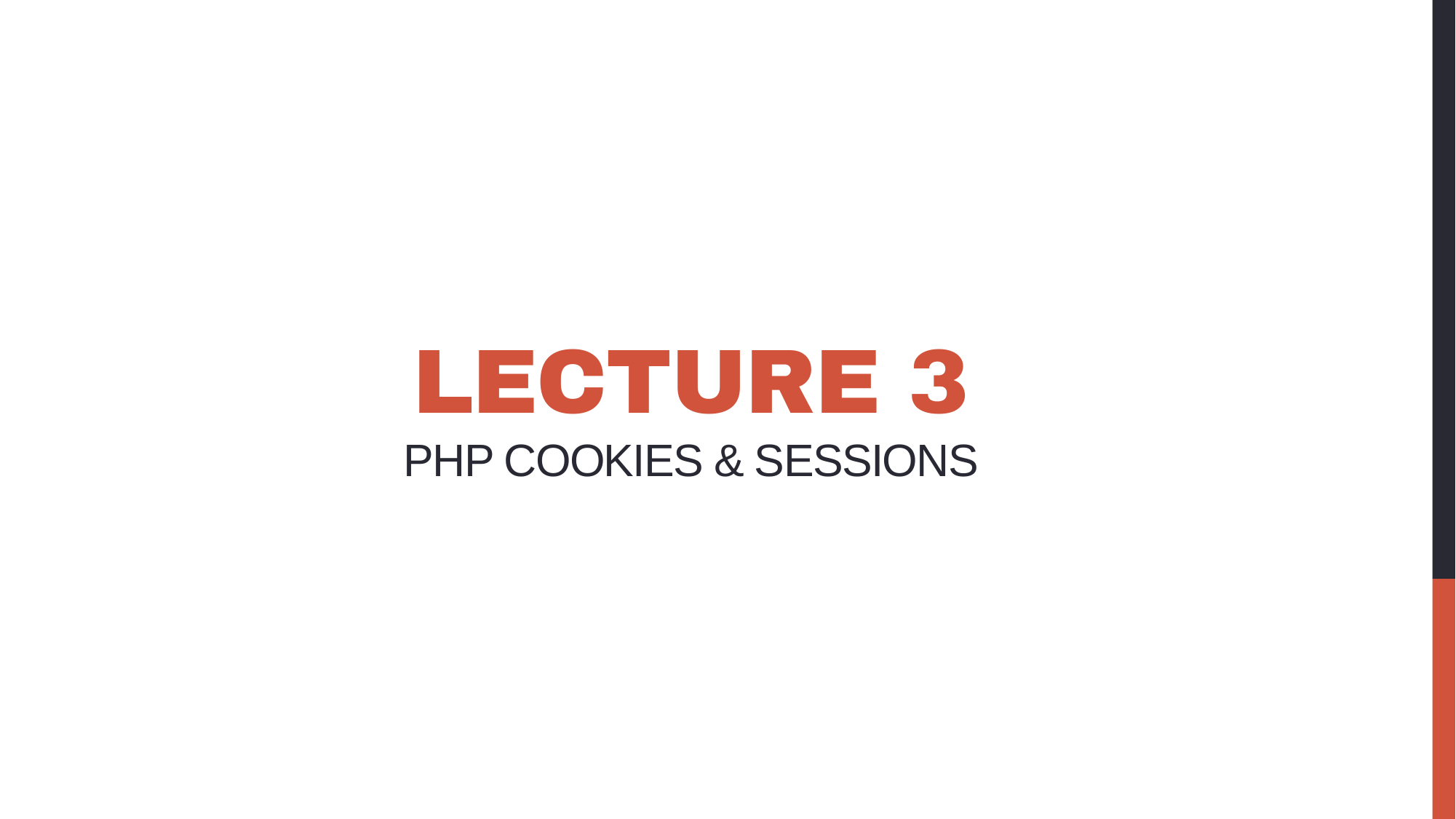

# Lecture 3 PHP Cookies & Sessions